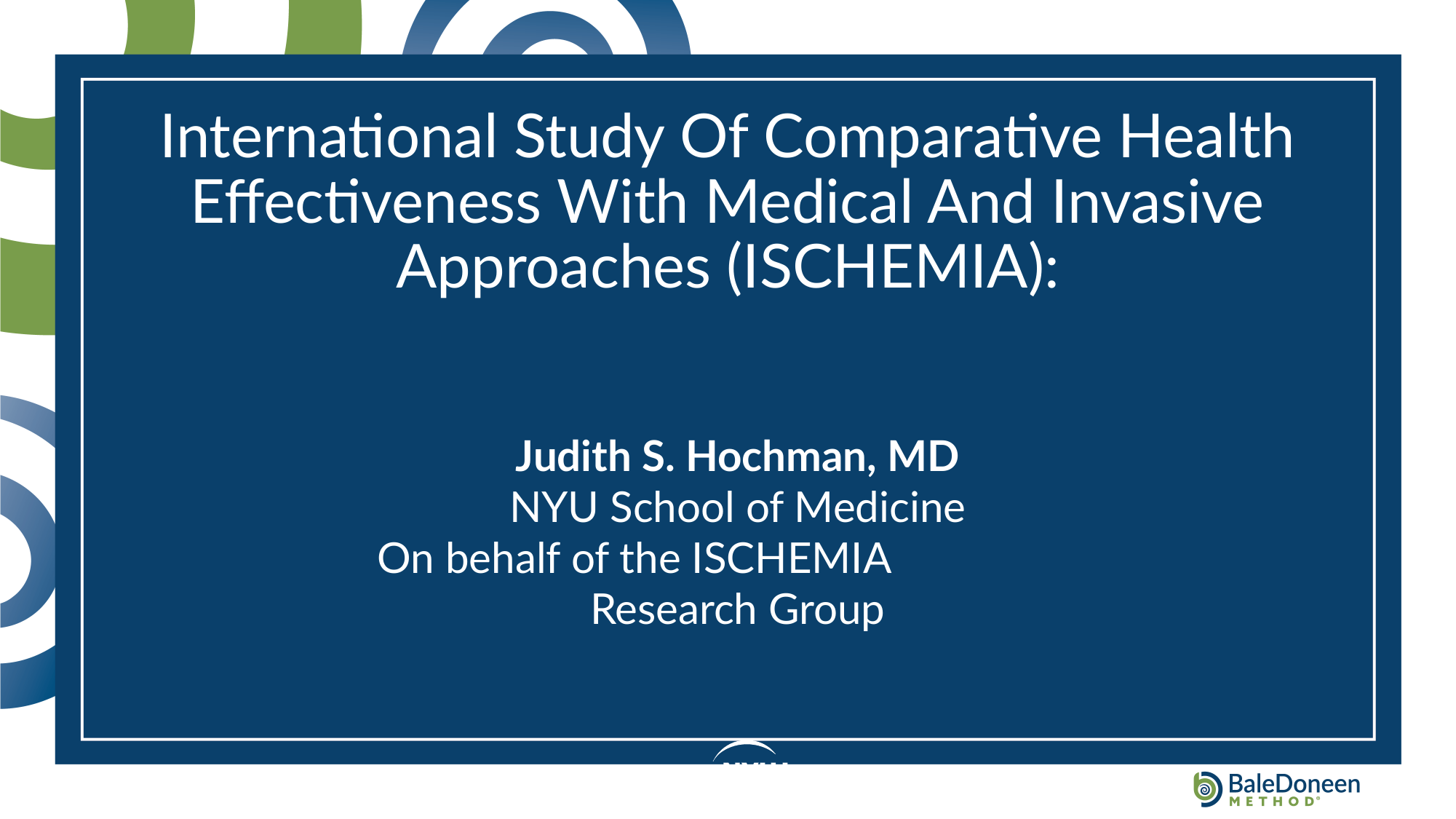

# International Study Of Comparative Health Effectiveness With Medical And Invasive Approaches (ISCHEMIA):
Judith S. Hochman, MD
NYU School of Medicine
On behalf of the ISCHEMIA                    Research Group